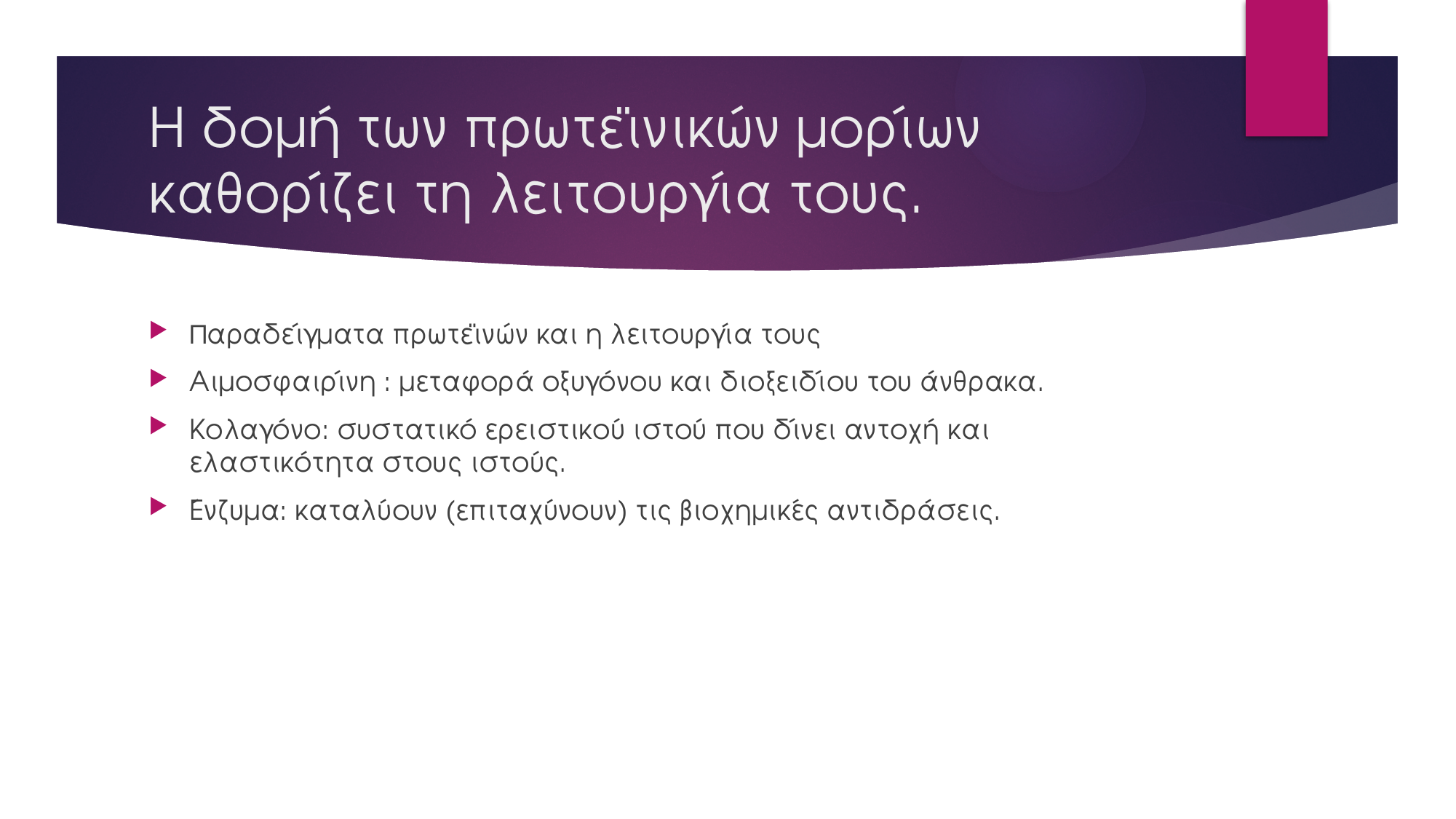

# Η δομή των πρωτεϊνικών μορίων καθορίζει τη λειτουργία τους.
Παραδείγματα πρωτεϊνών και η λειτουργία τους
Αιμοσφαιρίνη : μεταφορά οξυγόνου και διοξειδίου του άνθρακα.
Κολαγόνο: συστατικό ερειστικού ιστού που δίνει αντοχή και ελαστικότητα στους ιστούς.
Ένζυμα: καταλύουν (επιταχύνουν) τις βιοχημικές αντιδράσεις.